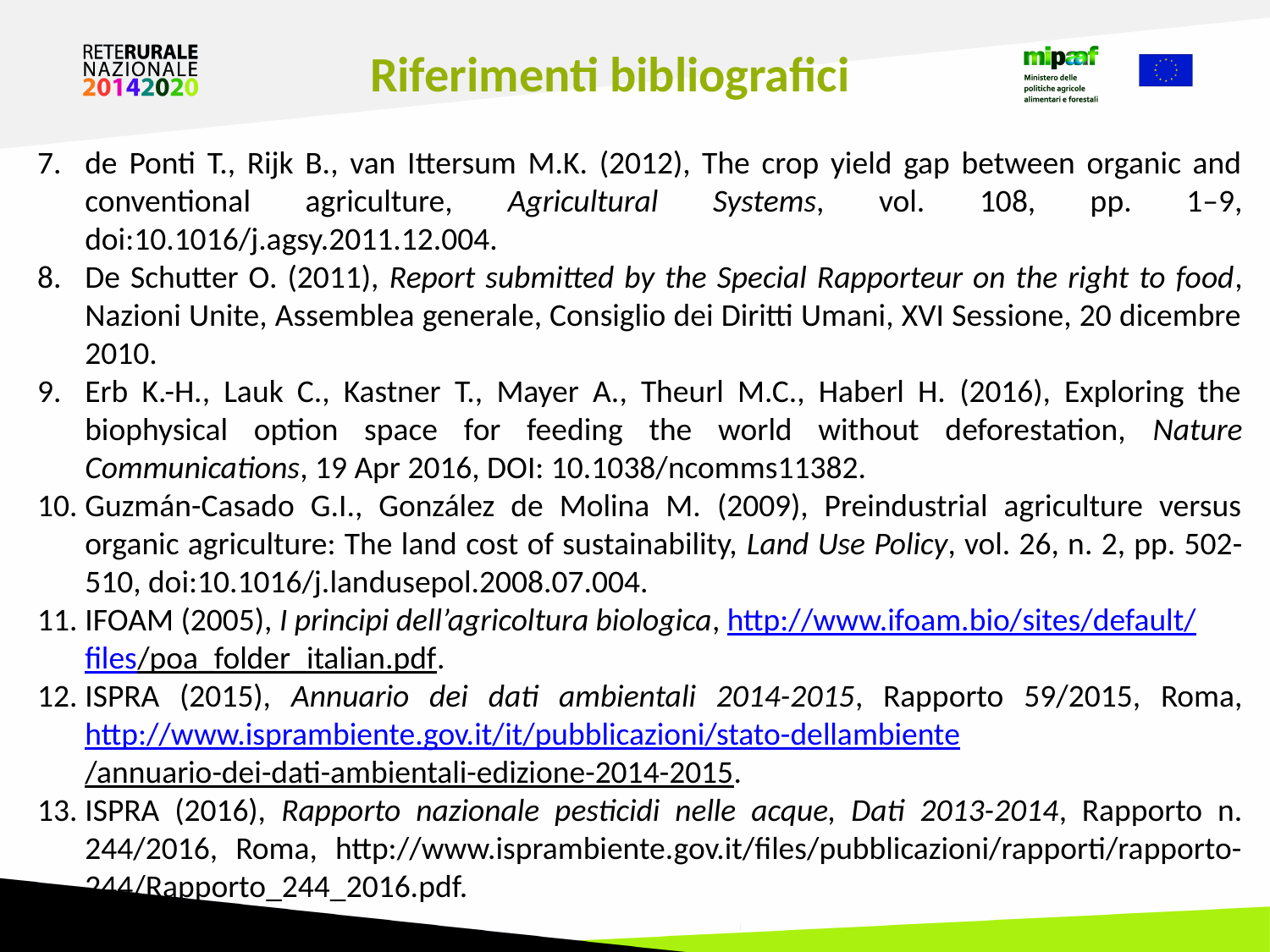

Riferimenti bibliografici
de Ponti T., Rijk B., van Ittersum M.K. (2012), The crop yield gap between organic and conventional agriculture, Agricultural Systems, vol. 108, pp. 1–9, doi:10.1016/j.agsy.2011.12.004.
De Schutter O. (2011), Report submitted by the Special Rapporteur on the right to food, Nazioni Unite, Assemblea generale, Consiglio dei Diritti Umani, XVI Sessione, 20 dicembre 2010.
Erb K.-H., Lauk C., Kastner T., Mayer A., Theurl M.C., Haberl H. (2016), Exploring the biophysical option space for feeding the world without deforestation, Nature Communications, 19 Apr 2016, DOI: 10.1038/ncomms11382.
Guzmán-Casado G.I., González de Molina M. (2009), Preindustrial agriculture versus organic agriculture: The land cost of sustainability, Land Use Policy, vol. 26, n. 2, pp. 502-510, doi:10.1016/j.landusepol.2008.07.004.
IFOAM (2005), I principi dell’agricoltura biologica, http://www.ifoam.bio/sites/default/files/poa_folder_italian.pdf.
ISPRA (2015), Annuario dei dati ambientali 2014-2015, Rapporto 59/2015, Roma, http://www.isprambiente.gov.it/it/pubblicazioni/stato-dellambiente/annuario-dei-dati-ambientali-edizione-2014-2015.
ISPRA (2016), Rapporto nazionale pesticidi nelle acque, Dati 2013-2014, Rapporto n. 244/2016, Roma, http://www.isprambiente.gov.it/files/pubblicazioni/rapporti/rapporto-244/Rapporto_244_2016.pdf.